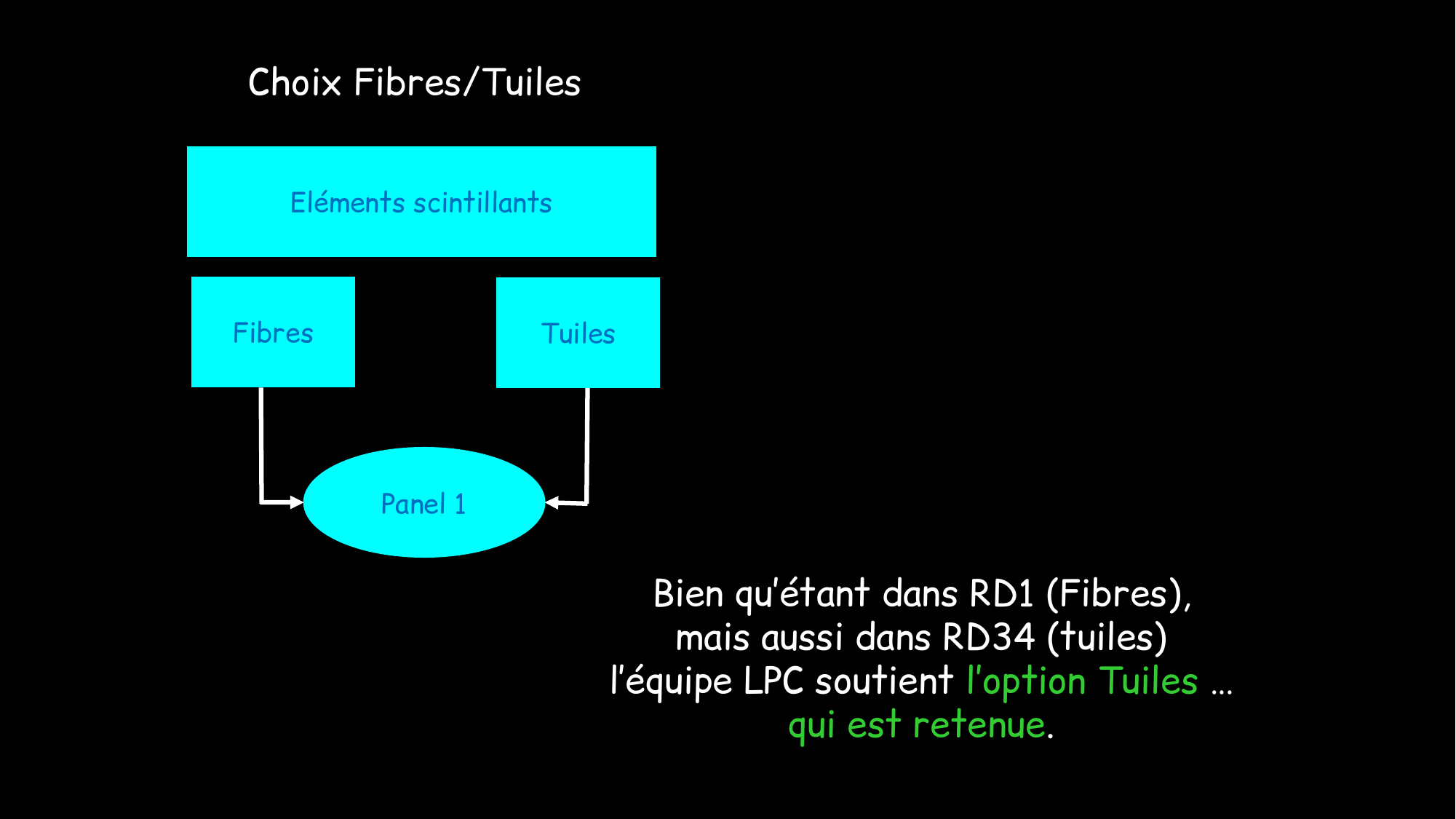

Choix Fibres/Tuiles
Eléments scintillants
Fibres
Tuiles
Panel 1
Bien qu’étant dans RD1 (Fibres),
mais aussi dans RD34 (tuiles)
l’équipe LPC soutient l’option Tuiles …
qui est retenue.